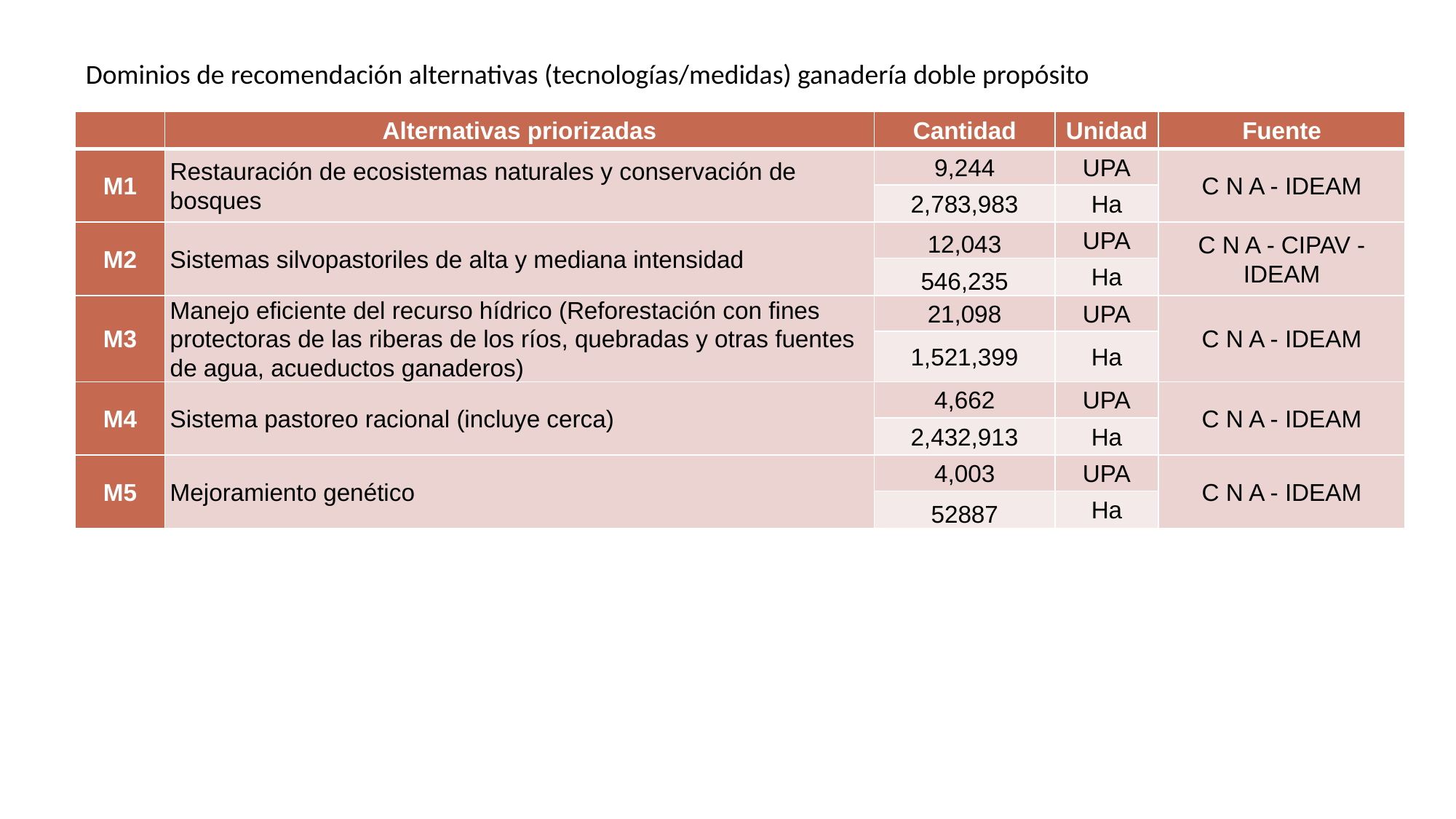

Dominios de recomendación alternativas (tecnologías/medidas) ganadería doble propósito
|  | Alternativas priorizadas | Cantidad | Unidad | Fuente |
| --- | --- | --- | --- | --- |
| M1 | Restauración de ecosistemas naturales y conservación de bosques | 9,244 | UPA | C N A - IDEAM |
|  |  | 2,783,983 | Ha |  |
| M2 | Sistemas silvopastoriles de alta y mediana intensidad | 12,043 | UPA | C N A - CIPAV - IDEAM |
|  |  | 546,235 | Ha |  |
| M3 | Manejo eficiente del recurso hídrico (Reforestación con fines protectoras de las riberas de los ríos, quebradas y otras fuentes de agua, acueductos ganaderos) | 21,098 | UPA | C N A - IDEAM |
|  |  | 1,521,399 | Ha |  |
| M4 | Sistema pastoreo racional (incluye cerca) | 4,662 | UPA | C N A - IDEAM |
|  |  | 2,432,913 | Ha |  |
| M5 | Mejoramiento genético | 4,003 | UPA | C N A - IDEAM |
|  |  | 52887 | Ha |  |